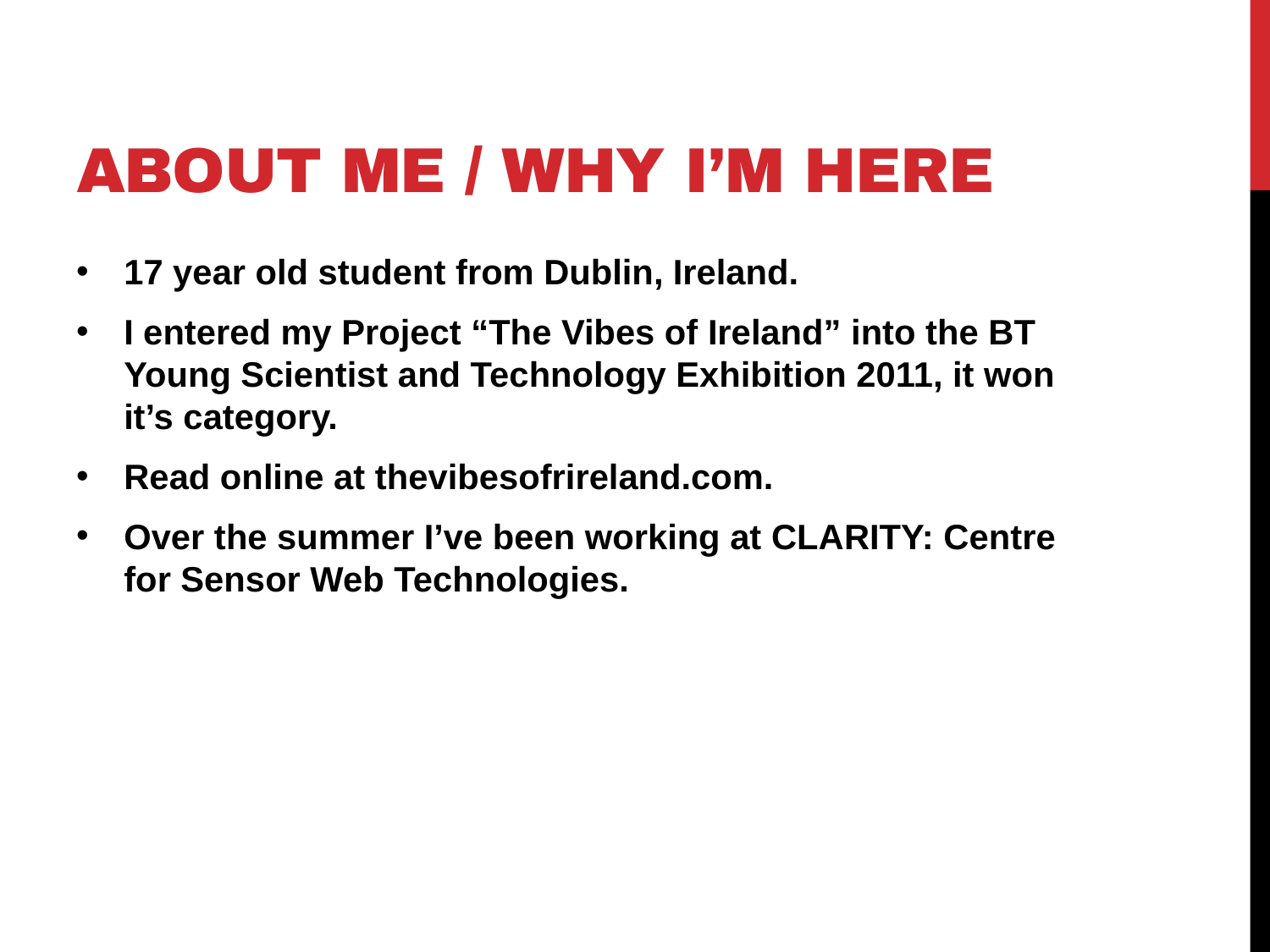

# About me / why I’m here
17 year old student from Dublin, Ireland.
I entered my Project “The Vibes of Ireland” into the BT Young Scientist and Technology Exhibition 2011, it won it’s category.
Read online at thevibesofrireland.com.
Over the summer I’ve been working at CLARITY: Centre for Sensor Web Technologies.